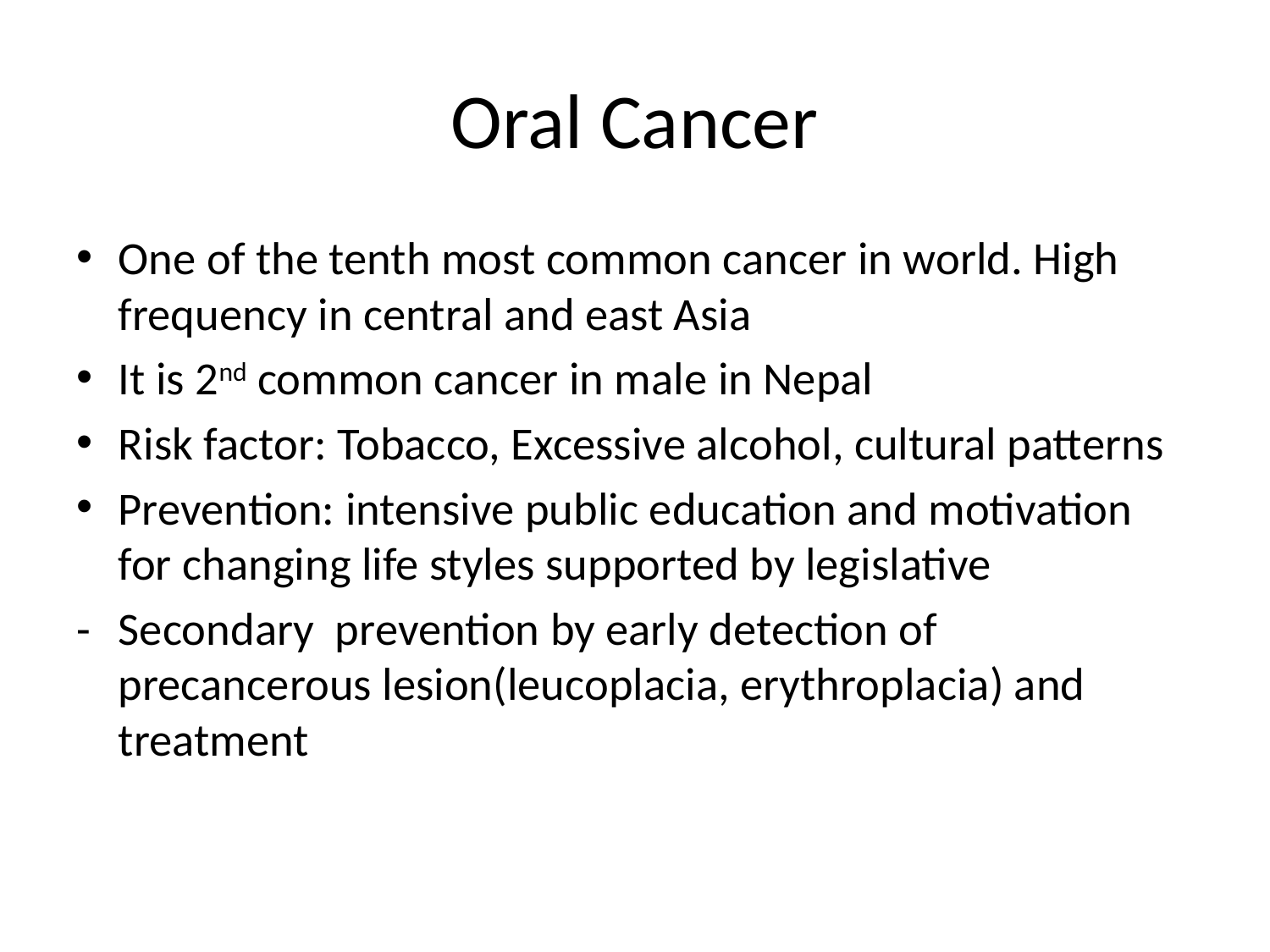

# Oral Cancer
One of the tenth most common cancer in world. High frequency in central and east Asia
It is 2nd common cancer in male in Nepal
Risk factor: Tobacco, Excessive alcohol, cultural patterns
Prevention: intensive public education and motivation  for changing life styles supported by legislative
- 	Secondary  prevention by early detection of precancerous lesion(leucoplacia, erythroplacia) and treatment